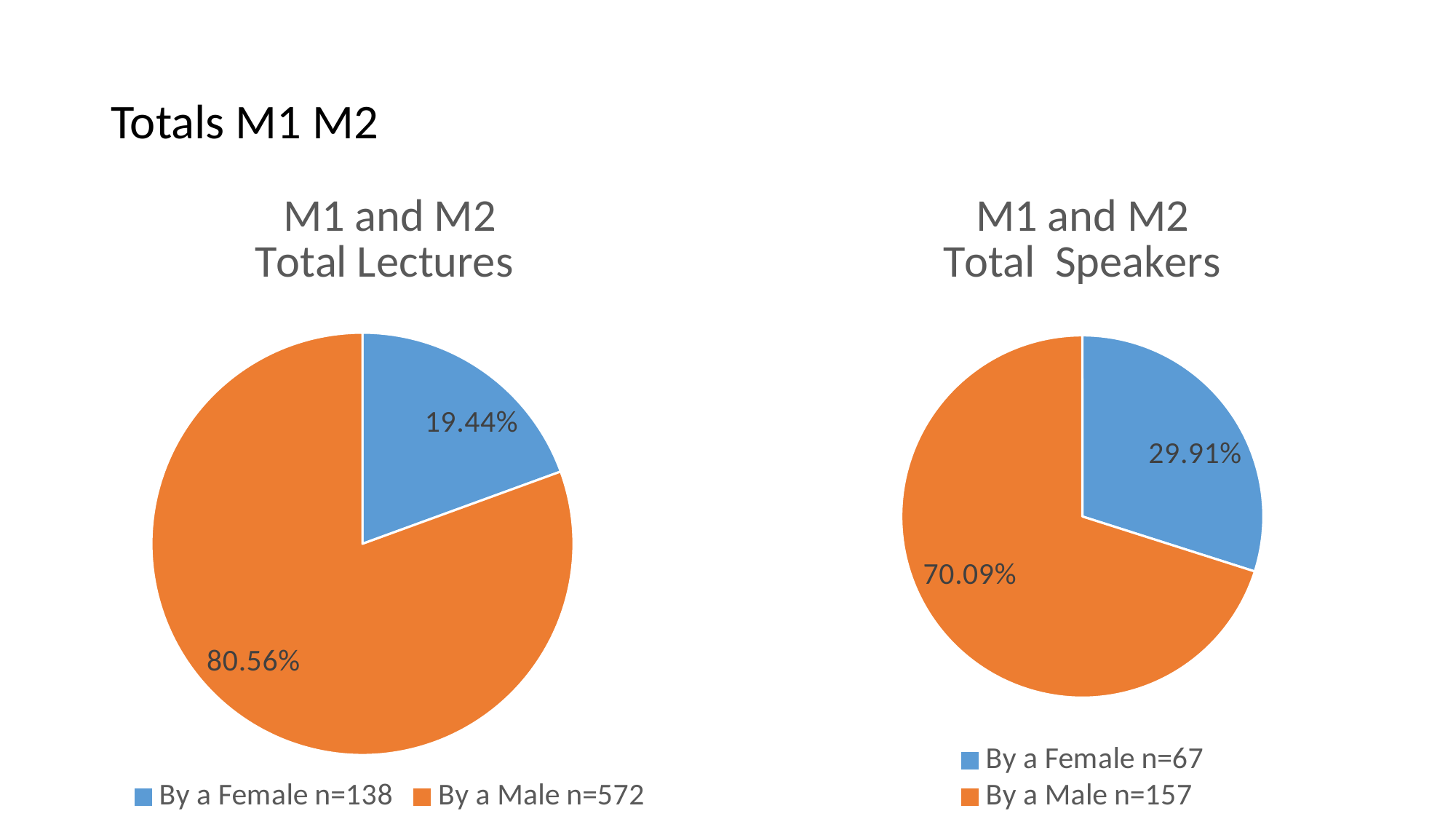

# Totals M1 M2

### Chart: M1 and M2
Total Lectures

| Category |  |
|---|---|
| By a Female n=138 | 0.194366197183099 |
| By a Male n=572 | 0.805633802816901 |

### Chart: M1 and M2
Total  Speakers

| Category |  |
|---|---|
| By a Female n=67 | 0.299107142857143 |
| By a Male n=157 | 0.700892857142857 |